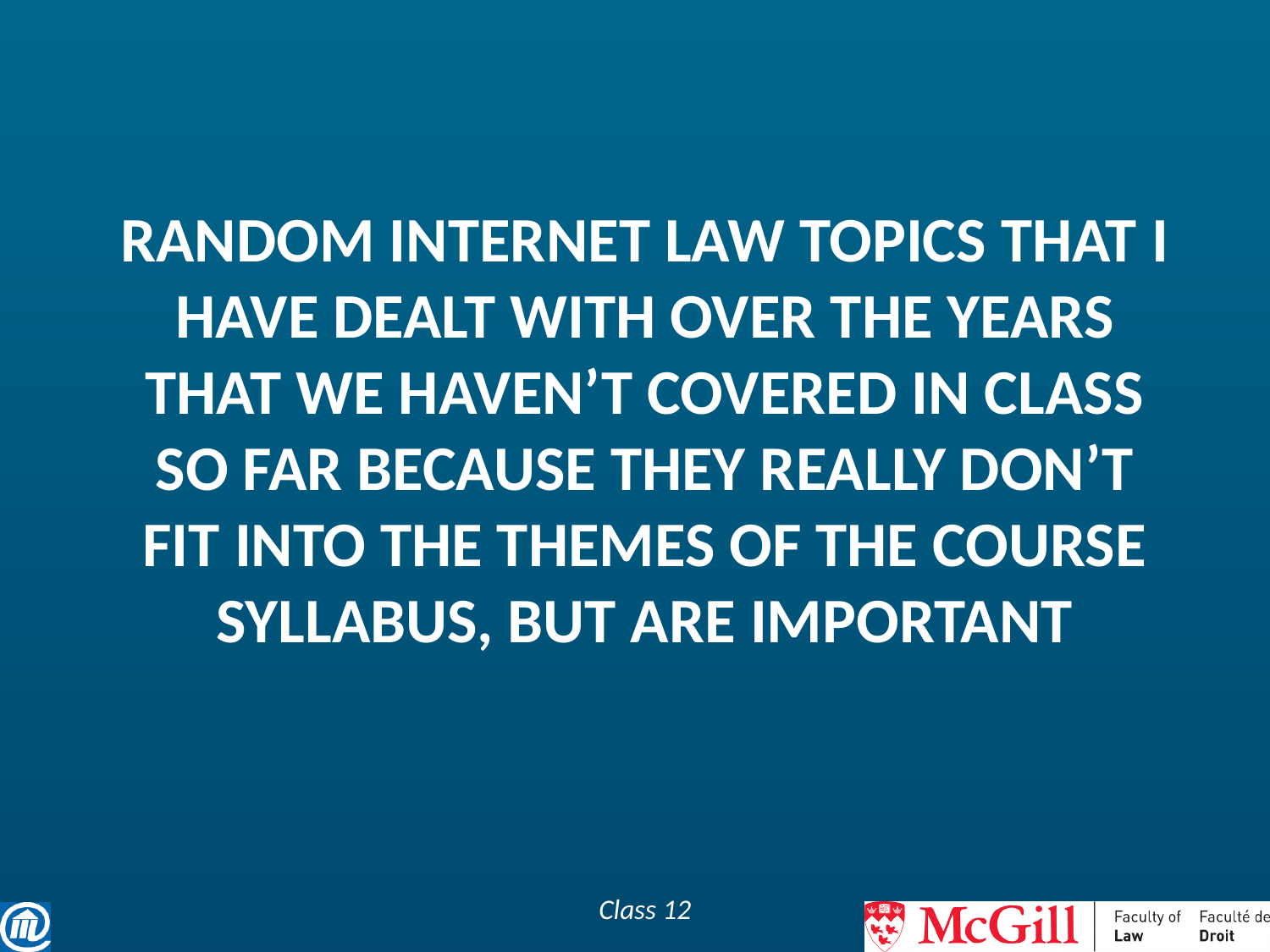

# Random internet law topics that I have dealt with over the years that we haven’t covered in class so far because they really don’t fit into the themes of the course syllabus, BUT are important
Class 12